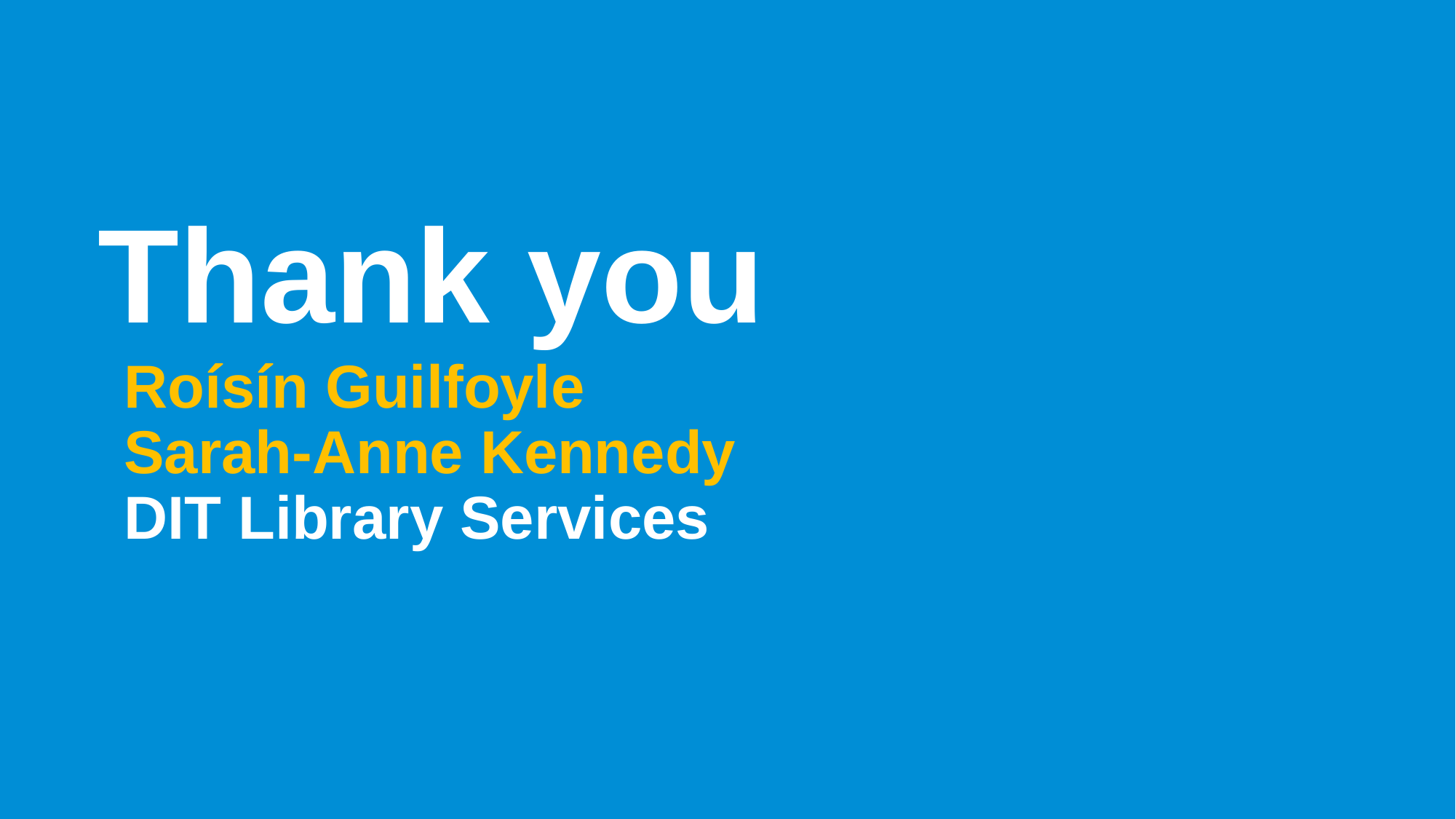

# Thank you
Roísín Guilfoyle
Sarah-Anne Kennedy
DIT Library Services